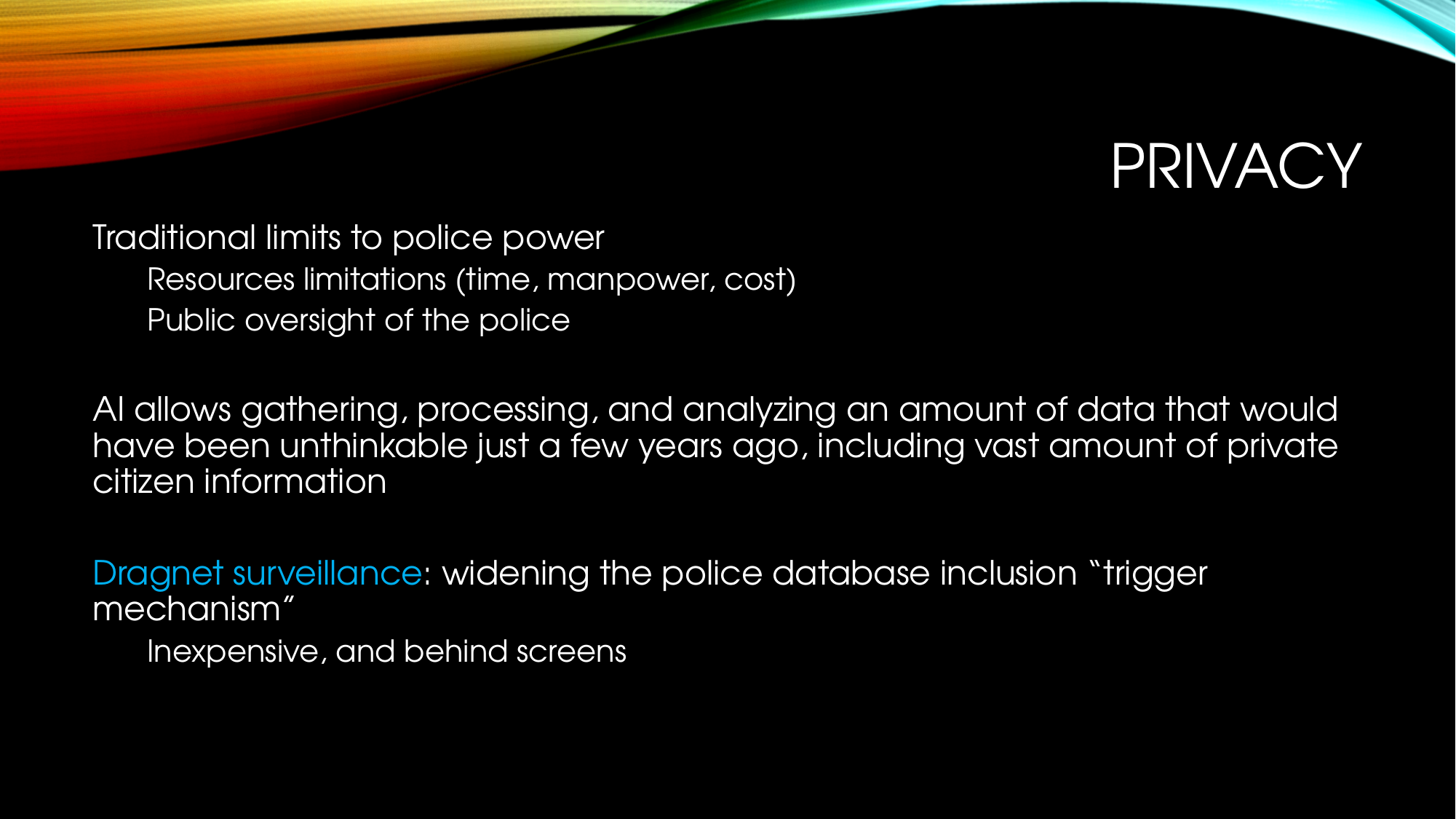

# pRIVACY
Traditional limits to police power
Resources limitations (time, manpower, cost)
Public oversight of the police

AI allows gathering, processing, and analyzing an amount of data that would have been unthinkable just a few years ago, including vast amount of private citizen information

Dragnet surveillance: widening the police database inclusion “trigger mechanism”
Inexpensive, and behind screens